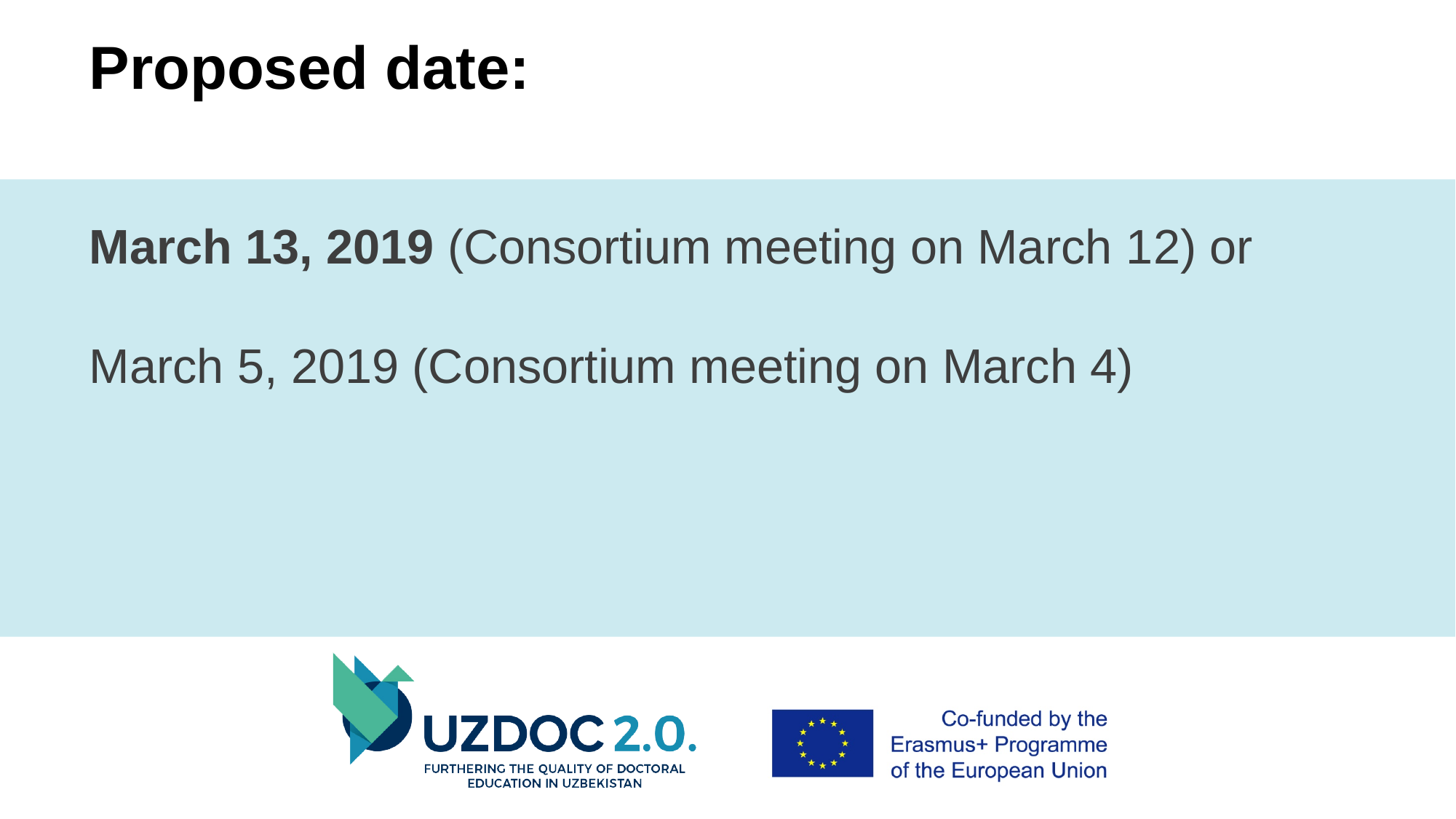

# Proposed date:
March 13, 2019 (Consortium meeting on March 12) or
March 5, 2019 (Consortium meeting on March 4)